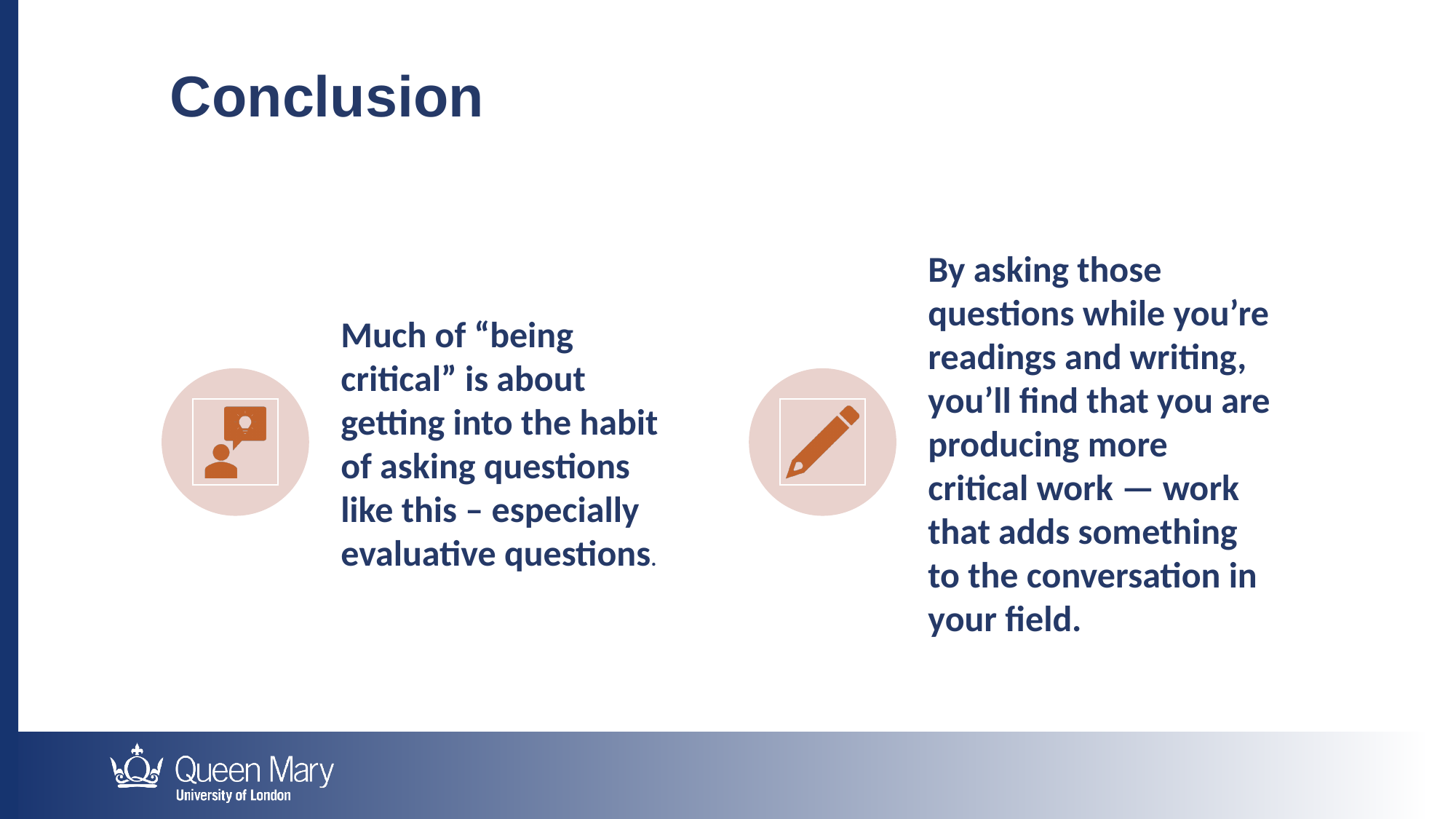

Conclusion
Much of “being critical” is about getting into the habit of asking questions like this – especially evaluative questions.
By asking those questions while you’re readings and writing, you’ll find that you are producing more critical work — work that adds something to the conversation in your field.